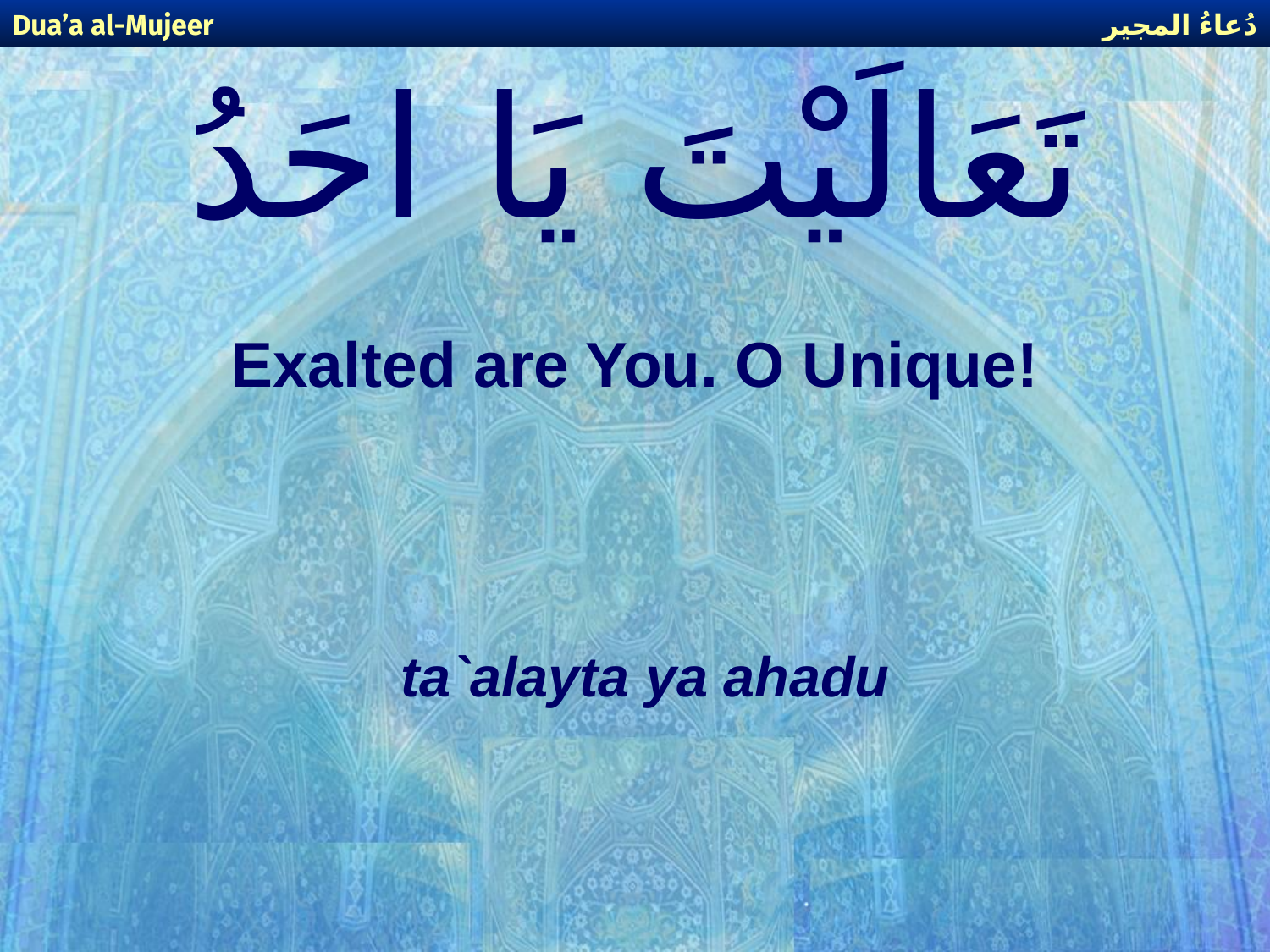

دُعاءُ المجير
Dua’a al-Mujeer
# تَعَالَيْتَ يَا احَدُ
Exalted are You. O Unique!
ta`alayta ya ahadu